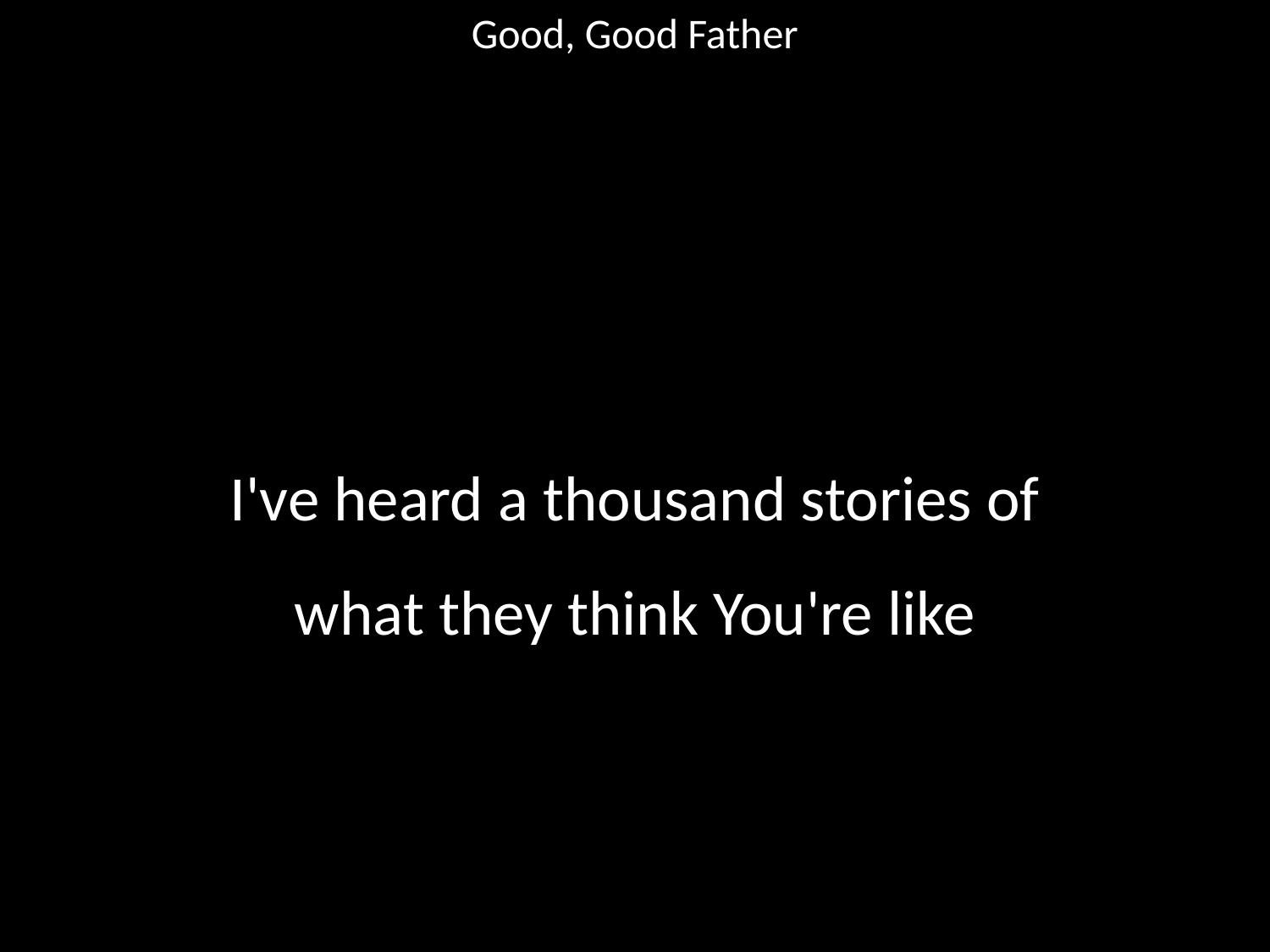

Good, Good Father
#
I've heard a thousand stories of
what they think You're like